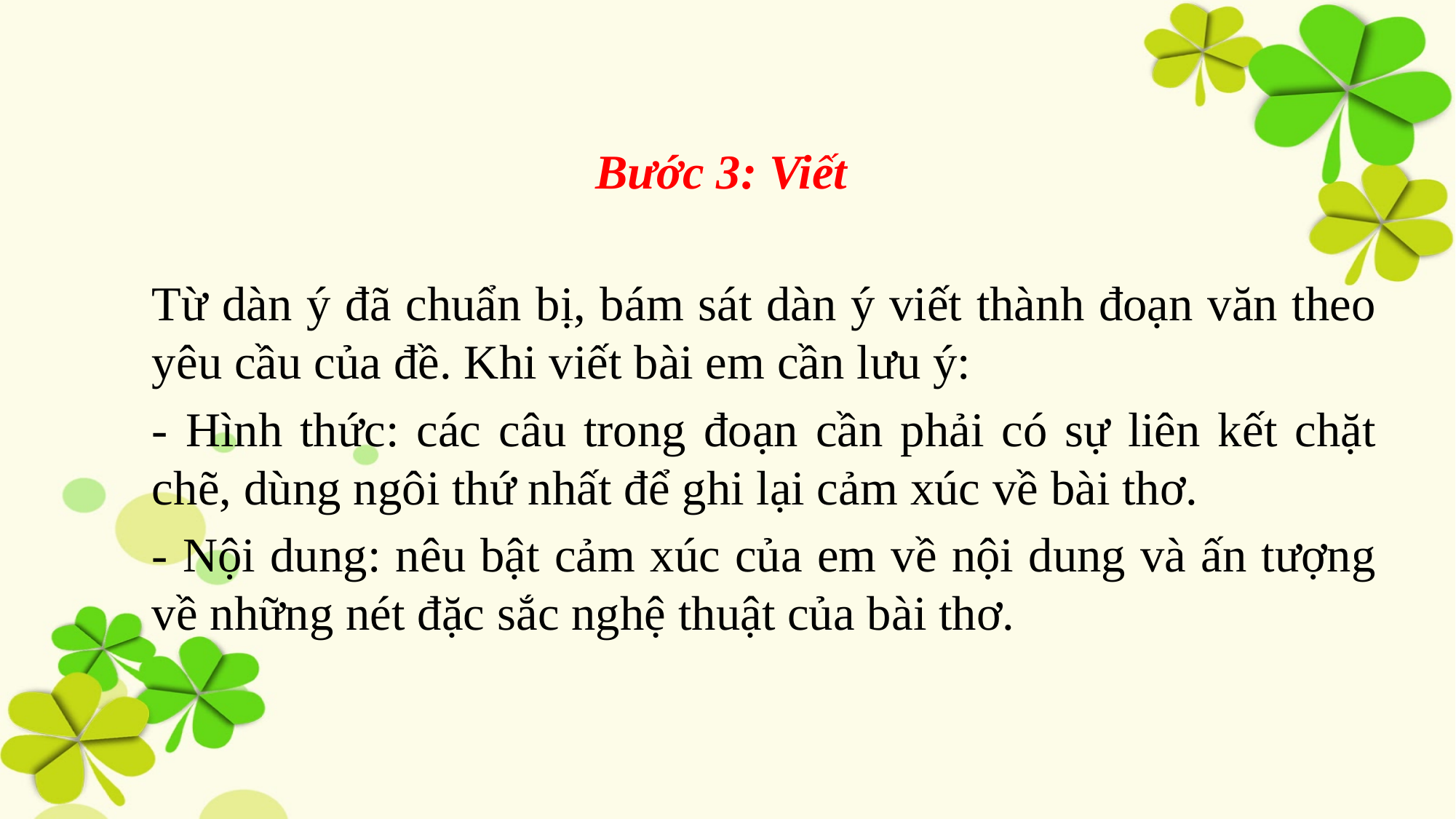

Bước 3: Viết
Từ dàn ý đã chuẩn bị, bám sát dàn ý viết thành đoạn văn theo yêu cầu của đề. Khi viết bài em cần lưu ý:
- Hình thức: các câu trong đoạn cần phải có sự liên kết chặt chẽ, dùng ngôi thứ nhất để ghi lại cảm xúc về bài thơ.
- Nội dung: nêu bật cảm xúc của em về nội dung và ấn tượng về những nét đặc sắc nghệ thuật của bài thơ.